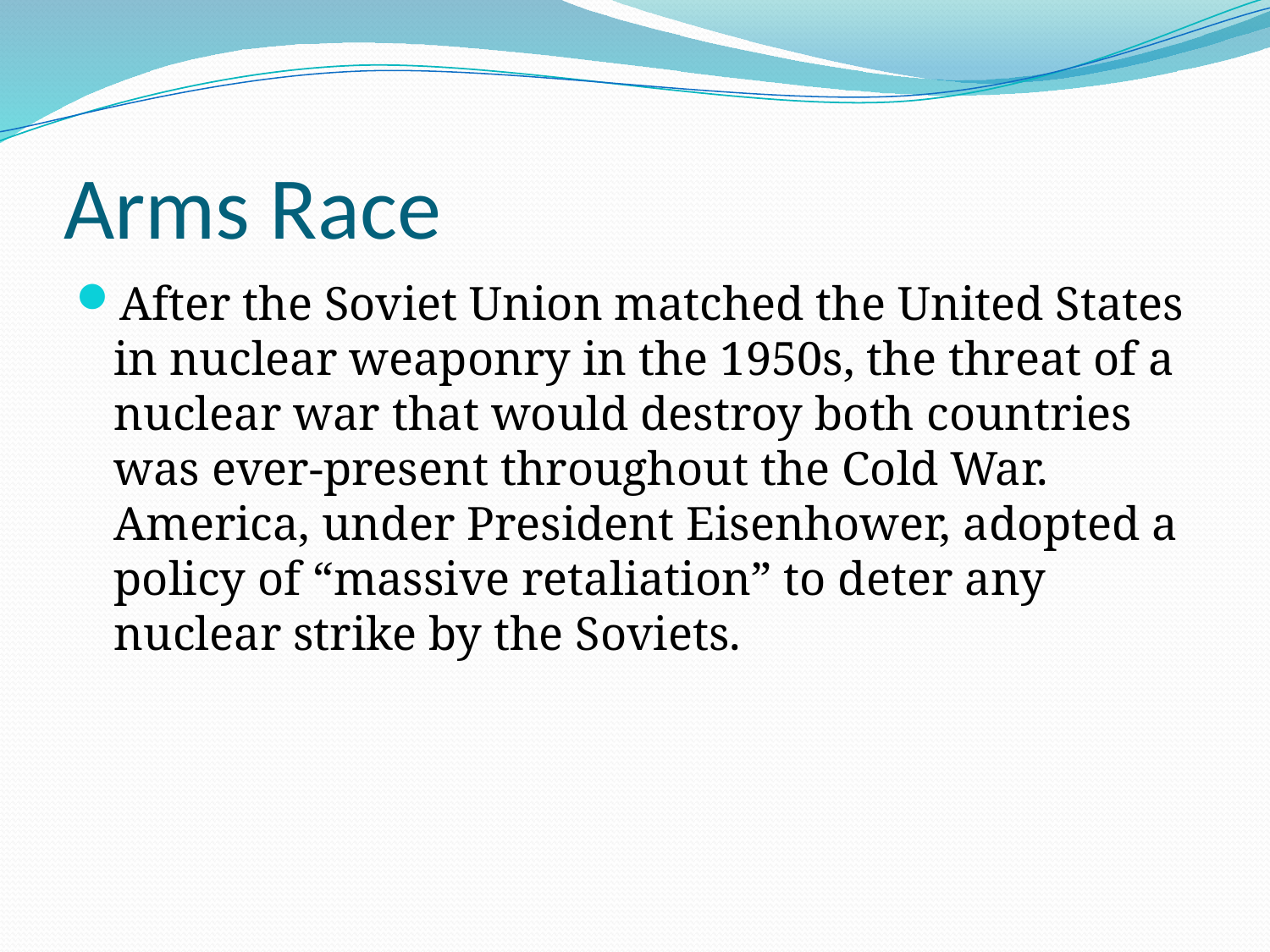

# Arms Race
After the Soviet Union matched the United States in nuclear weaponry in the 1950s, the threat of a nuclear war that would destroy both countries was ever-present throughout the Cold War. America, under President Eisenhower, adopted a policy of “massive retaliation” to deter any nuclear strike by the Soviets.